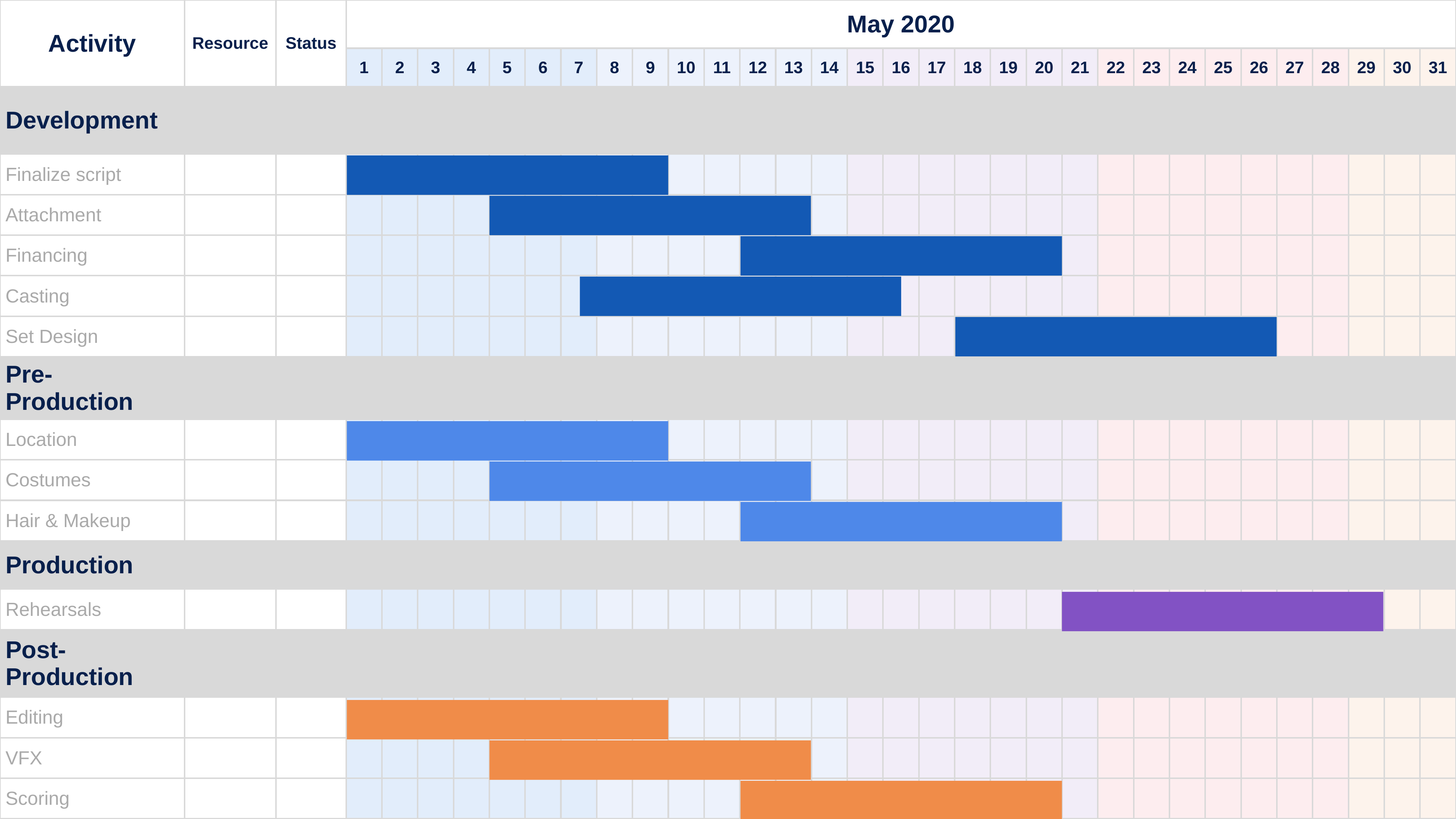

| Activity | Resource | Status | May 2020 |  |  |  |  |  |  |  |  |  |  |  |  |  |  |  |  |  |  |  |  |  |  |  |  |  |  |  |  |  |  |
| --- | --- | --- | --- | --- | --- | --- | --- | --- | --- | --- | --- | --- | --- | --- | --- | --- | --- | --- | --- | --- | --- | --- | --- | --- | --- | --- | --- | --- | --- | --- | --- | --- | --- |
|  |  |  | 1 | 2 | 3 | 4 | 5 | 6 | 7 | 8 | 9 | 10 | 11 | 12 | 13 | 14 | 15 | 16 | 17 | 18 | 19 | 20 | 21 | 22 | 23 | 24 | 25 | 26 | 27 | 28 | 29 | 30 | 31 |
| Development |  |  |  |  |  |  |  |  |  |  |  |  |  |  |  |  |  |  |  |  |  |  |  |  |  |  |  |  |  |  |  |  |  |
| Finalize script |  |  |  |  |  |  |  |  |  |  |  |  |  |  |  |  |  |  |  |  |  |  |  |  |  |  |  |  |  |  |  |  |  |
| Attachment |  |  |  |  |  |  |  |  |  |  |  |  |  |  |  |  |  |  |  |  |  |  |  |  |  |  |  |  |  |  |  |  |  |
| Financing |  |  |  |  |  |  |  |  |  |  |  |  |  |  |  |  |  |  |  |  |  |  |  |  |  |  |  |  |  |  |  |  |  |
| Casting |  |  |  |  |  |  |  |  |  |  |  |  |  |  |  |  |  |  |  |  |  |  |  |  |  |  |  |  |  |  |  |  |  |
| Set Design |  |  |  |  |  |  |  |  |  |  |  |  |  |  |  |  |  |  |  |  |  |  |  |  |  |  |  |  |  |  |  |  |  |
| Pre-Production |  |  |  |  |  |  |  |  |  |  |  |  |  |  |  |  |  |  |  |  |  |  |  |  |  |  |  |  |  |  |  |  |  |
| Location |  |  |  |  |  |  |  |  |  |  |  |  |  |  |  |  |  |  |  |  |  |  |  |  |  |  |  |  |  |  |  |  |  |
| Costumes |  |  |  |  |  |  |  |  |  |  |  |  |  |  |  |  |  |  |  |  |  |  |  |  |  |  |  |  |  |  |  |  |  |
| Hair & Makeup |  |  |  |  |  |  |  |  |  |  |  |  |  |  |  |  |  |  |  |  |  |  |  |  |  |  |  |  |  |  |  |  |  |
| Production |  |  |  |  |  |  |  |  |  |  |  |  |  |  |  |  |  |  |  |  |  |  |  |  |  |  |  |  |  |  |  |  |  |
| Rehearsals |  |  |  |  |  |  |  |  |  |  |  |  |  |  |  |  |  |  |  |  |  |  |  |  |  |  |  |  |  |  |  |  |  |
| Post-Production |  |  |  |  |  |  |  |  |  |  |  |  |  |  |  |  |  |  |  |  |  |  |  |  |  |  |  |  |  |  |  |  |  |
| Editing |  |  |  |  |  |  |  |  |  |  |  |  |  |  |  |  |  |  |  |  |  |  |  |  |  |  |  |  |  |  |  |  |  |
| VFX |  |  |  |  |  |  |  |  |  |  |  |  |  |  |  |  |  |  |  |  |  |  |  |  |  |  |  |  |  |  |  |  |  |
| Scoring |  |  |  |  |  |  |  |  |  |  |  |  |  |  |  |  |  |  |  |  |  |  |  |  |  |  |  |  |  |  |  |  |  |